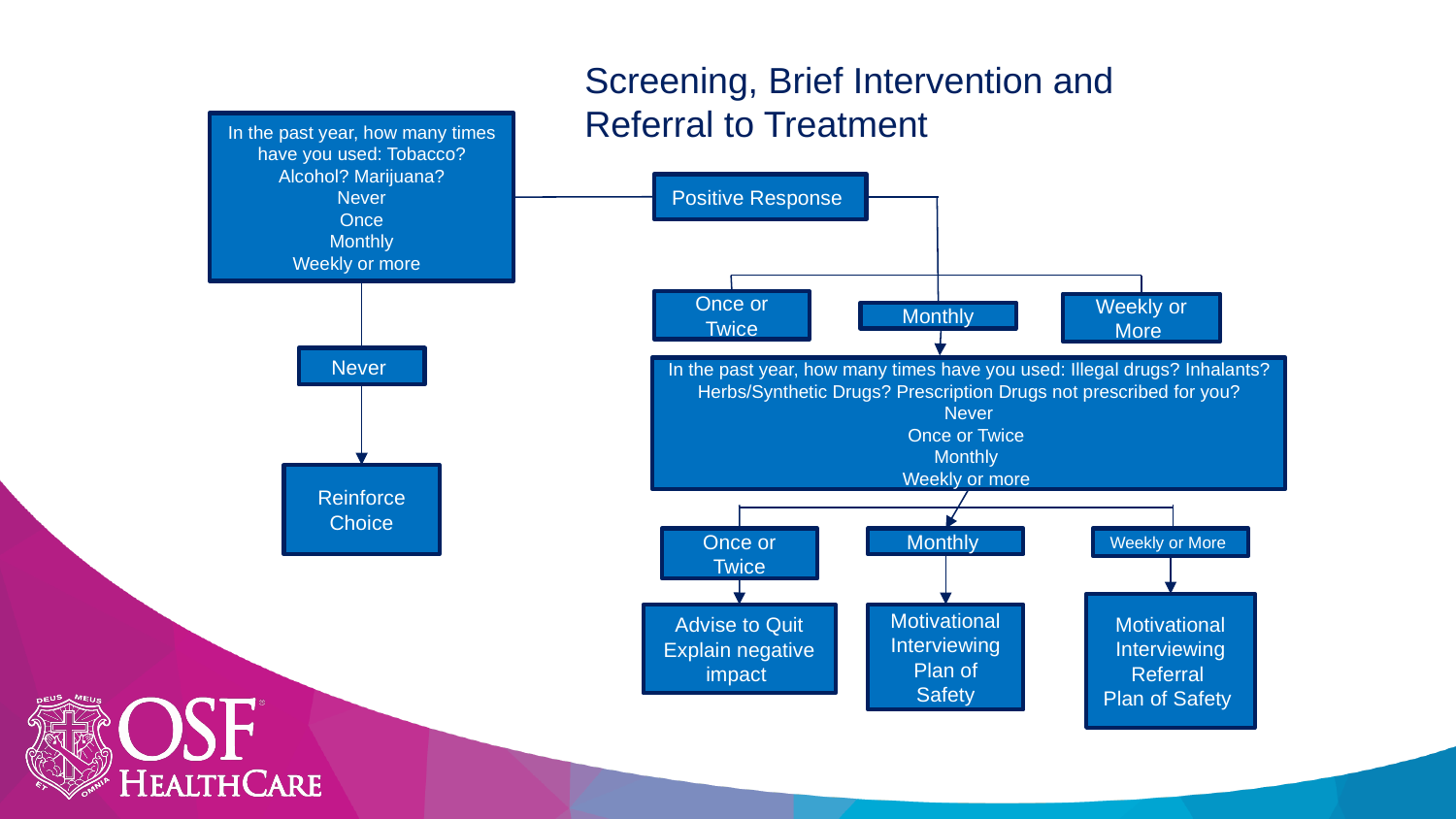

Screening, Brief Intervention and Referral to Treatment
In the past year, how many times have you used: Tobacco? Alcohol? Marijuana?
Never
Once
Monthly
Weekly or more
Positive Response
Once or Twice
Weekly or More
Monthly
Never
In the past year, how many times have you used: Illegal drugs? Inhalants? Herbs/Synthetic Drugs? Prescription Drugs not prescribed for you?
Never
Once or Twice
Monthly
Weekly or more
Reinforce Choice
Monthly
Weekly or More
Once or Twice
Motivational Interviewing
Referral
Plan of Safety
Advise to Quit
Explain negative impact
Motivational Interviewing
Plan of Safety